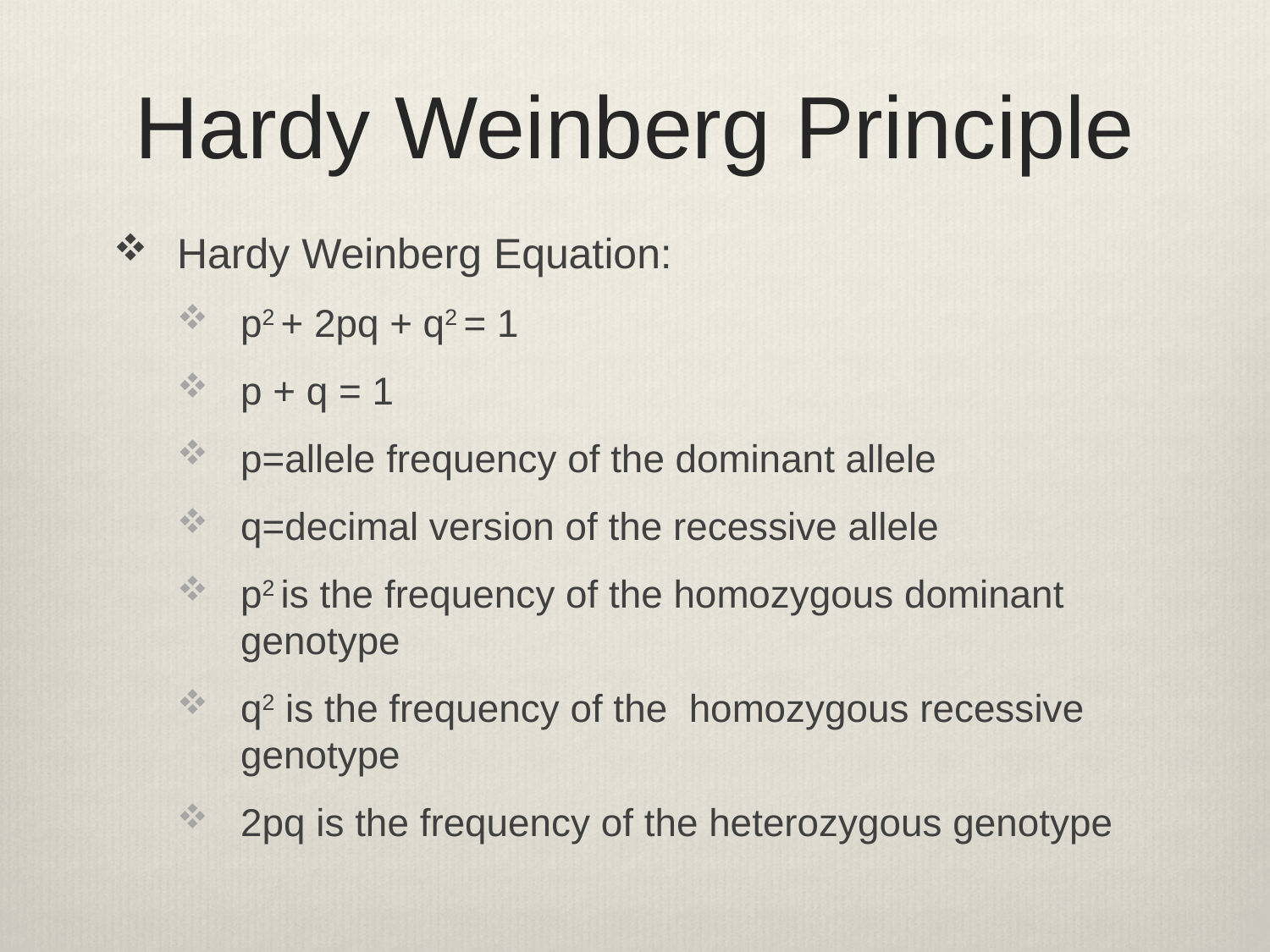

# Hardy Weinberg Principle
Hardy Weinberg Equation:
p2 + 2pq + q2 = 1
p + q = 1
p=allele frequency of the dominant allele
q=decimal version of the recessive allele
p2 is the frequency of the homozygous dominant genotype
q2 is the frequency of the  homozygous recessive genotype
2pq is the frequency of the heterozygous genotype